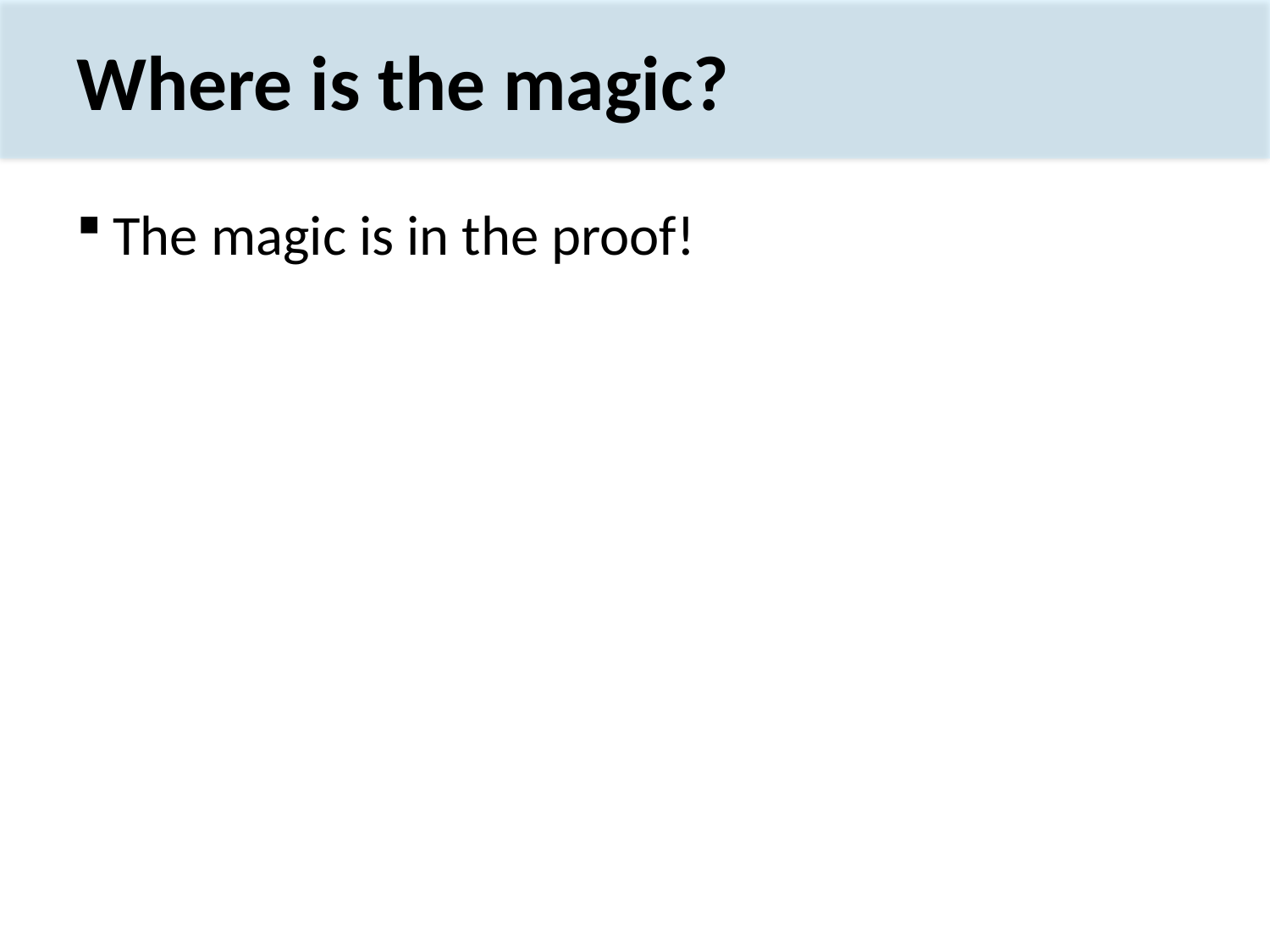

# Where is the magic?
The magic is in the proof!